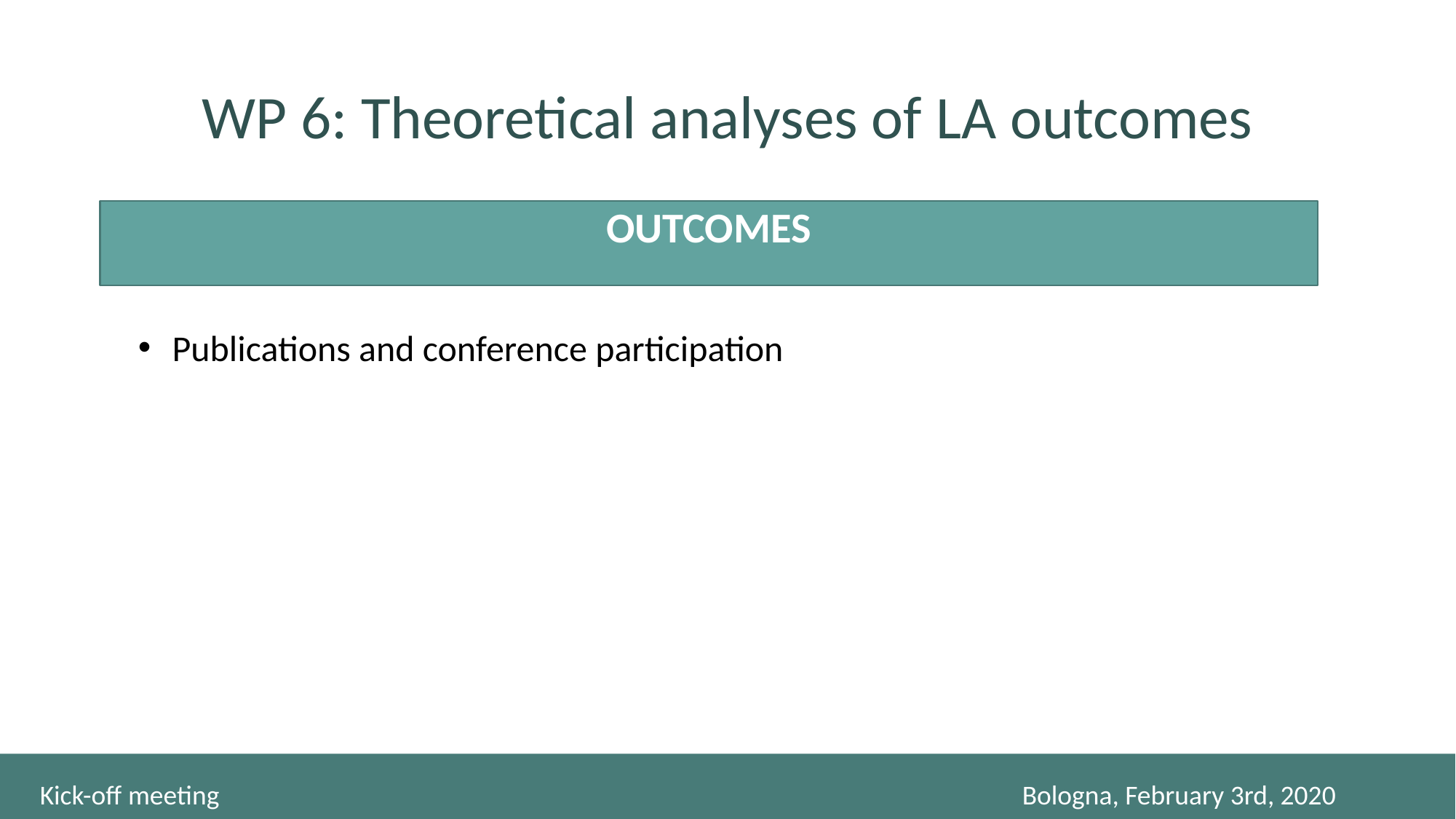

WP 6: Theoretical analyses of LA outcomes
OUTCOMES
Publications and conference participation